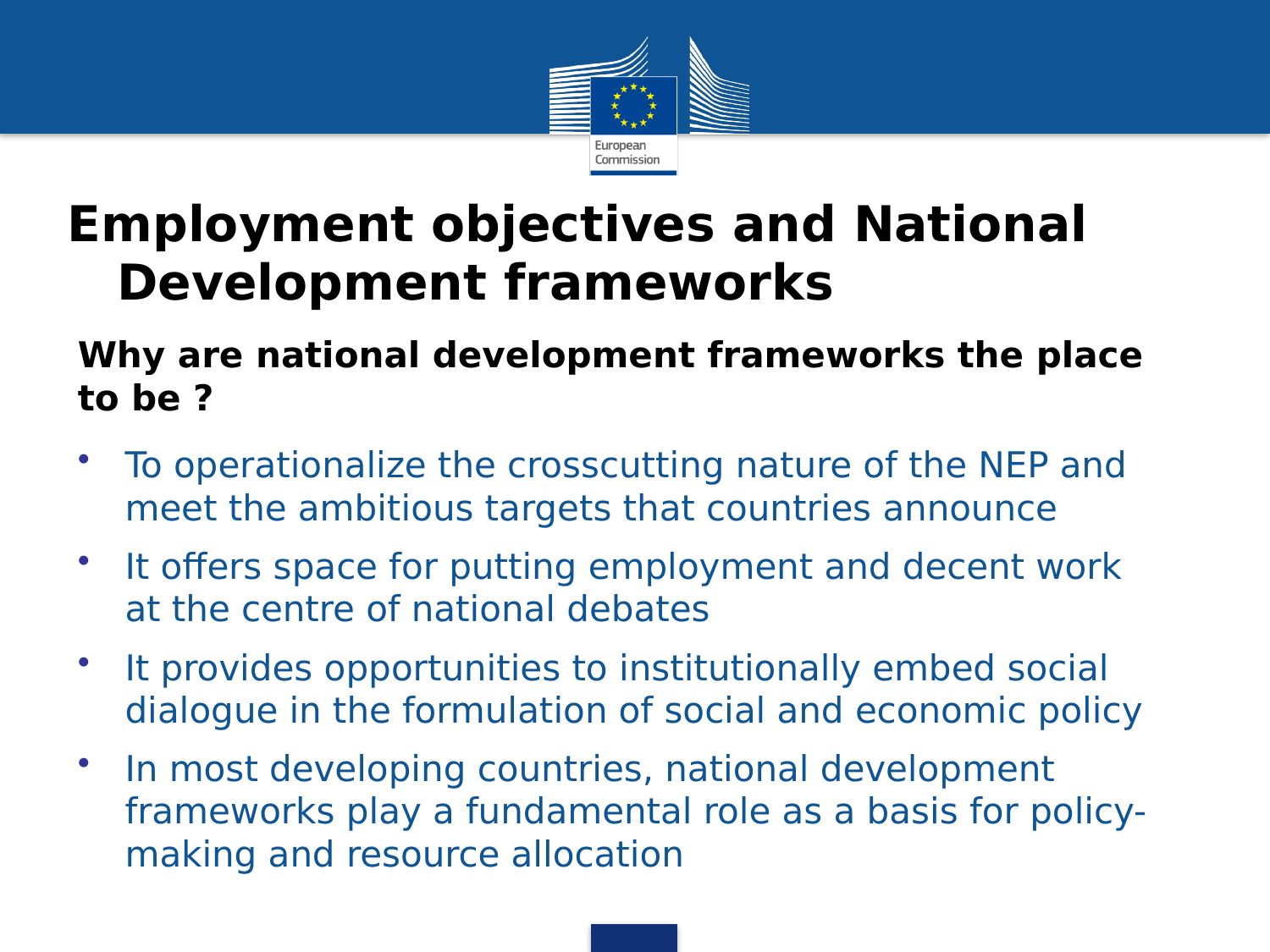

# Employment objectives and National Development frameworks
Why are national development frameworks the place to be ?
To operationalize the crosscutting nature of the NEP and meet the ambitious targets that countries announce
It offers space for putting employment and decent work at the centre of national debates
It provides opportunities to institutionally embed social dialogue in the formulation of social and economic policy
In most developing countries, national development frameworks play a fundamental role as a basis for policy-making and resource allocation